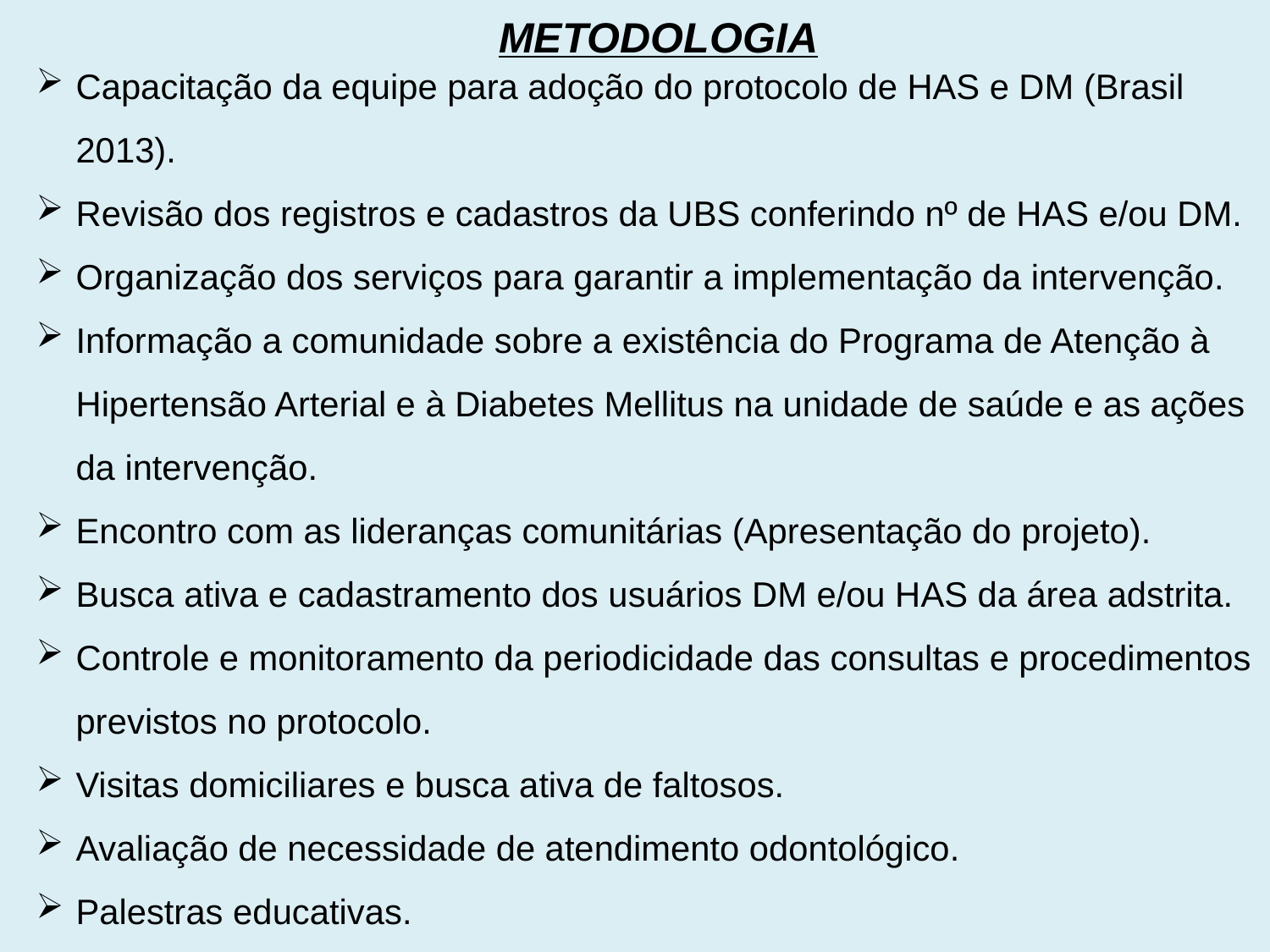

METODOLOGIA
Capacitação da equipe para adoção do protocolo de HAS e DM (Brasil 2013).
Revisão dos registros e cadastros da UBS conferindo nº de HAS e/ou DM.
Organização dos serviços para garantir a implementação da intervenção.
Informação a comunidade sobre a existência do Programa de Atenção à Hipertensão Arterial e à Diabetes Mellitus na unidade de saúde e as ações da intervenção.
Encontro com as lideranças comunitárias (Apresentação do projeto).
Busca ativa e cadastramento dos usuários DM e/ou HAS da área adstrita.
Controle e monitoramento da periodicidade das consultas e procedimentos previstos no protocolo.
Visitas domiciliares e busca ativa de faltosos.
Avaliação de necessidade de atendimento odontológico.
Palestras educativas.